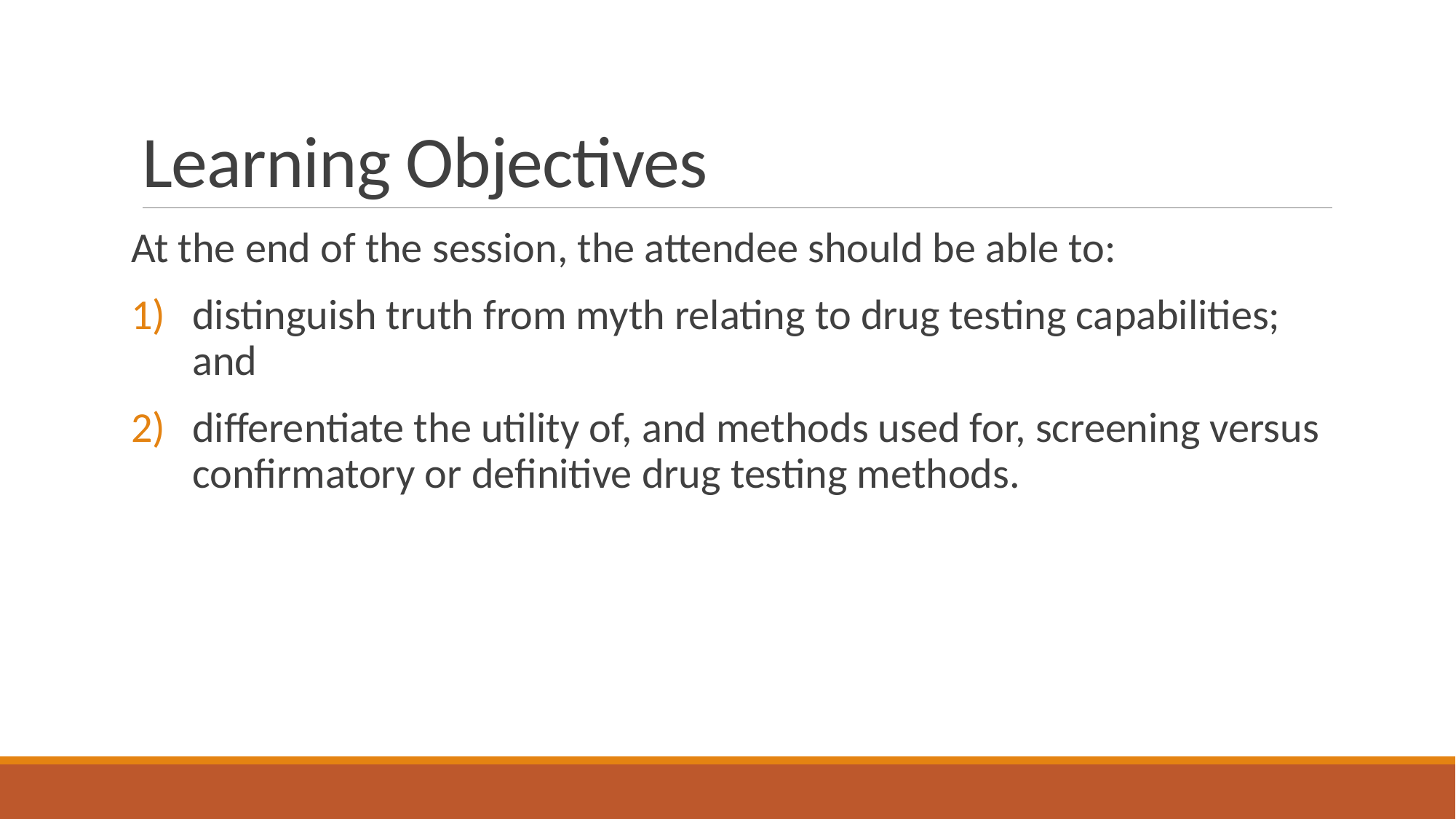

# Learning Objectives
At the end of the session, the attendee should be able to:
distinguish truth from myth relating to drug testing capabilities; and
differentiate the utility of, and methods used for, screening versus confirmatory or definitive drug testing methods.